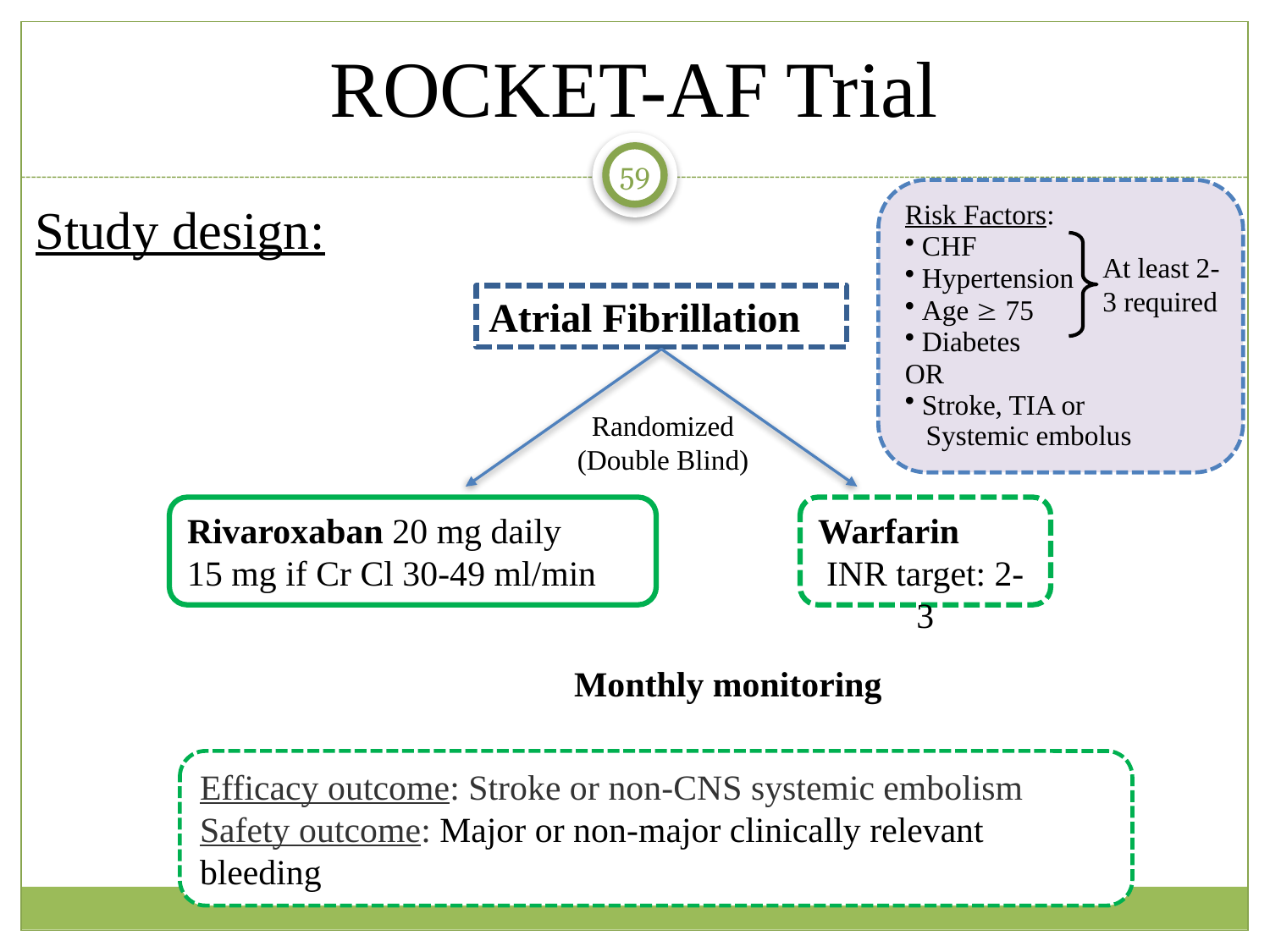

ROCKET-AF Trial
59
Risk Factors:
 CHF
 Hypertension
 Age ≥ 75
 Diabetes
OR
 Stroke, TIA or
   Systemic embolus
Study design:

At least 2- 3 required
Atrial Fibrillation

Randomized
(Double Blind)
Rivaroxaban 20 mg daily
15 mg if Cr Cl 30-49 ml/min
Warfarin
INR target: 2-3
Monthly monitoring
Efficacy outcome: Stroke or non-CNS systemic embolism
Safety outcome: Major or non-major clinically relevant bleeding